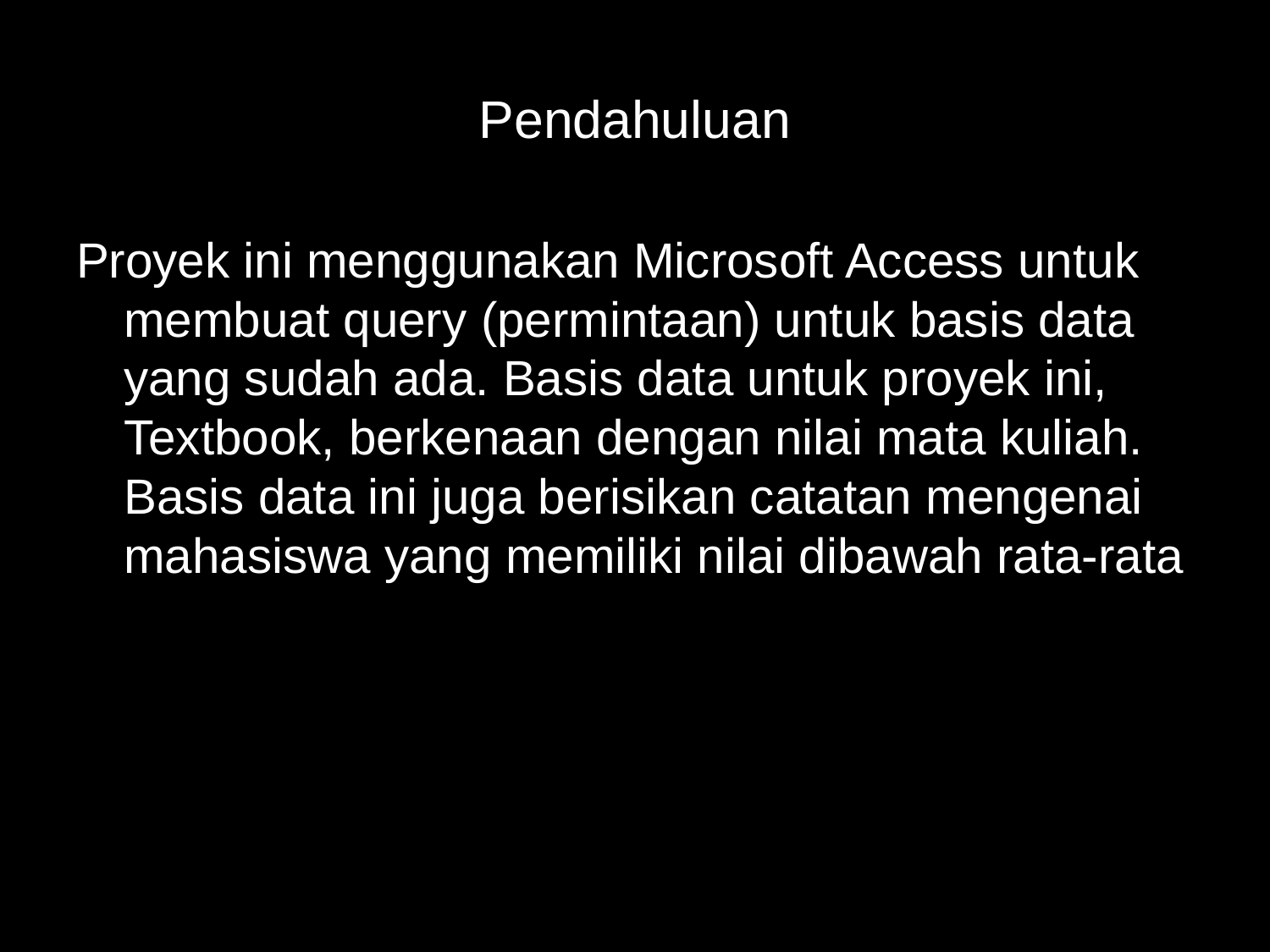

# Pendahuluan
Proyek ini menggunakan Microsoft Access untuk membuat query (permintaan) untuk basis data yang sudah ada. Basis data untuk proyek ini, Textbook, berkenaan dengan nilai mata kuliah. Basis data ini juga berisikan catatan mengenai mahasiswa yang memiliki nilai dibawah rata-rata